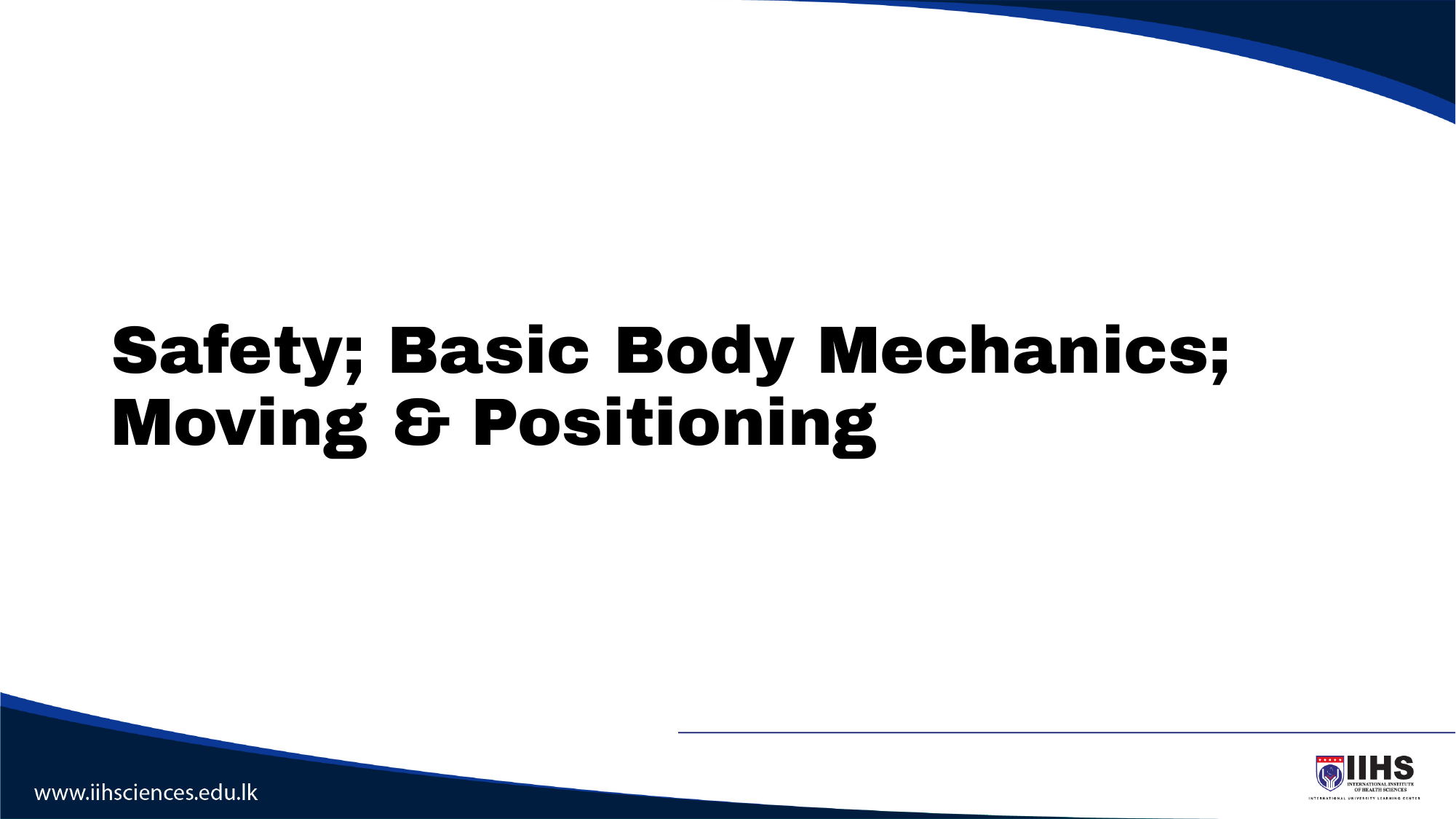

# Safety; Basic Body Mechanics; Moving & Positioning